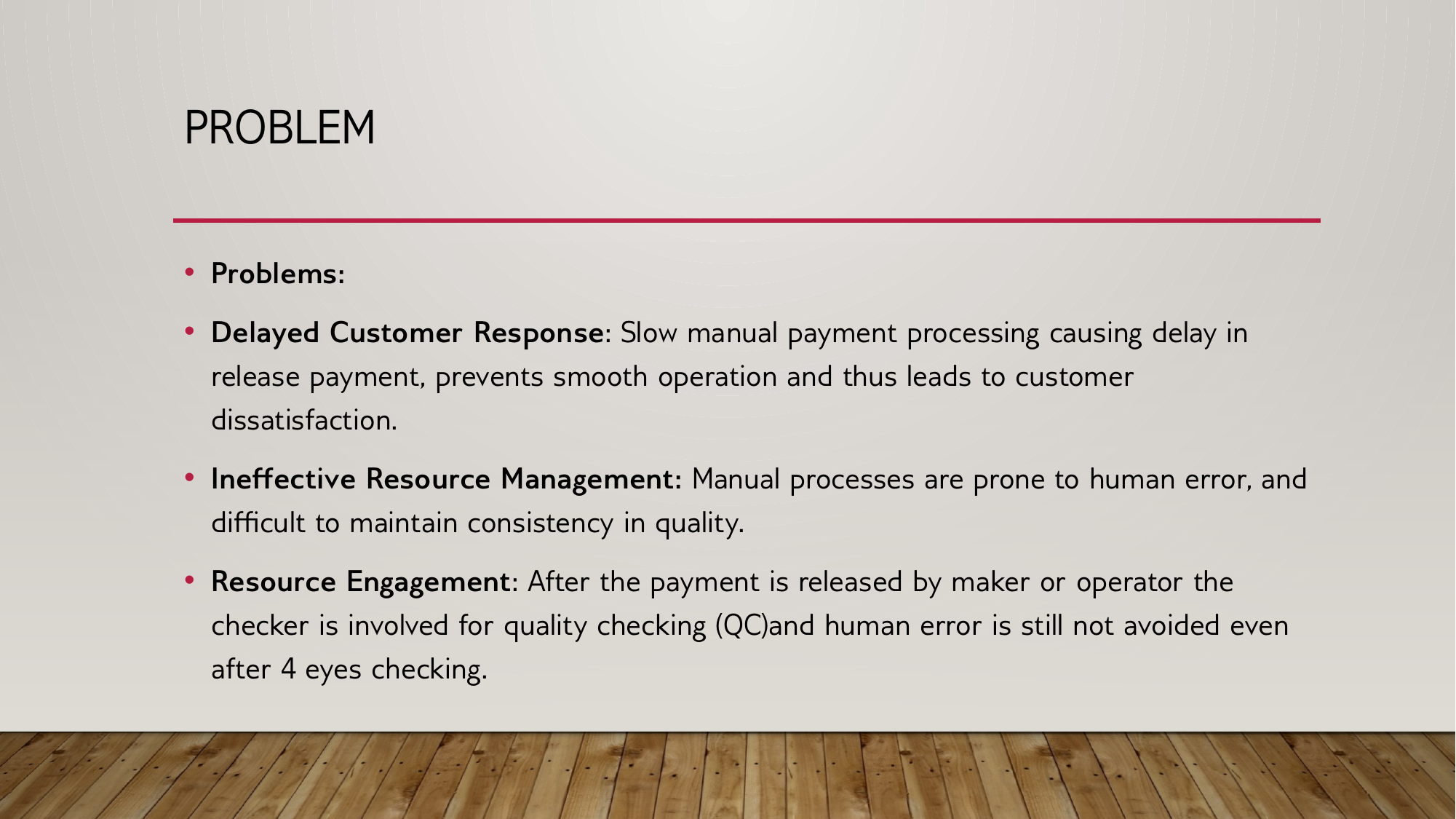

# PROBLEM
Problems:
Delayed Customer Response: Slow manual payment processing causing delay in release payment, prevents smooth operation and thus leads to customer dissatisfaction.
Ineffective Resource Management: Manual processes are prone to human error, and difficult to maintain consistency in quality.
Resource Engagement: After the payment is released by maker or operator the checker is involved for quality checking (QC)and human error is still not avoided even after 4 eyes checking.